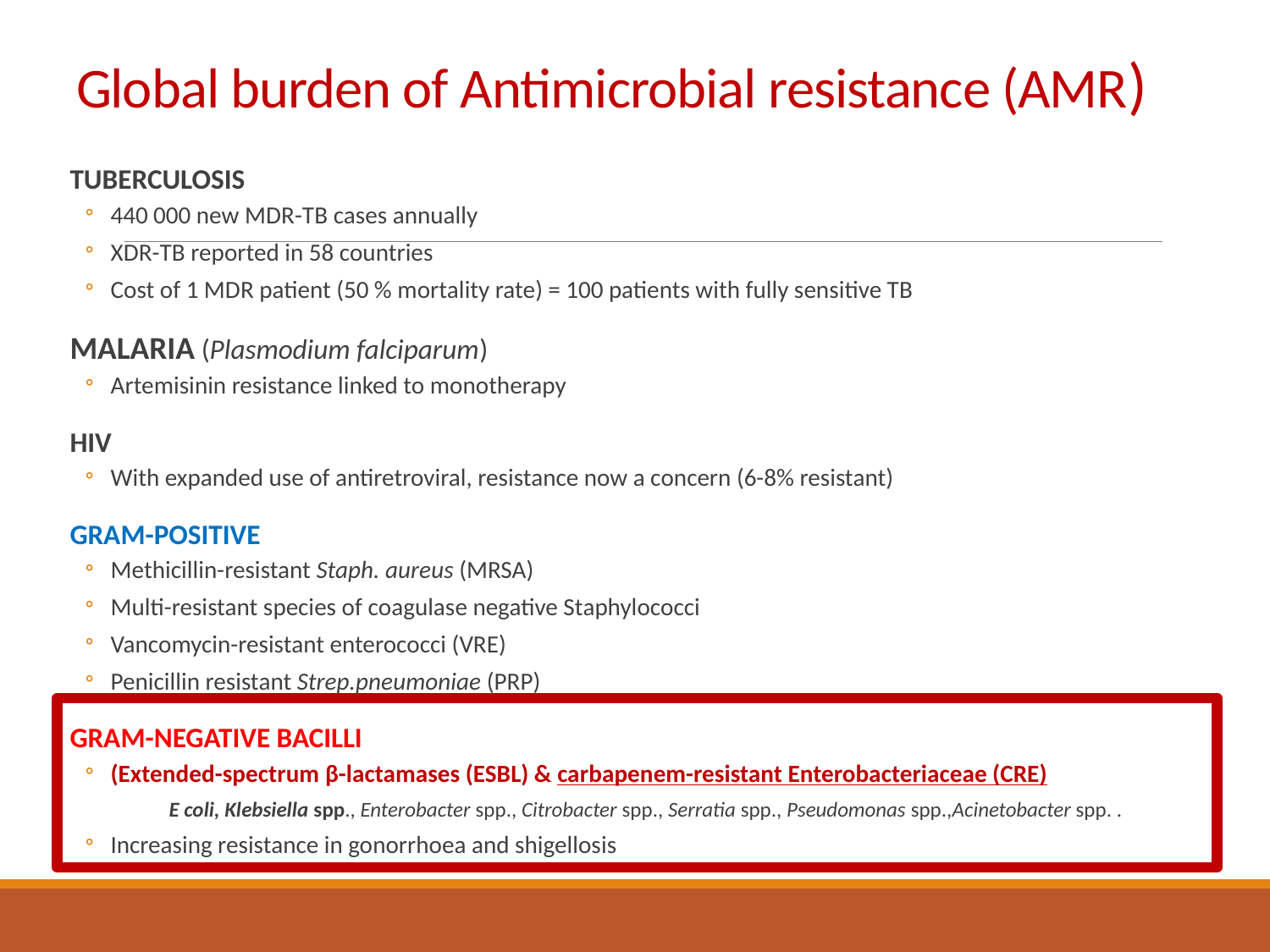

# Global burden of Antimicrobial resistance (AMR)
TUBERCULOSIS
440 000 new MDR-TB cases annually
XDR-TB reported in 58 countries
Cost of 1 MDR patient (50 % mortality rate) = 100 patients with fully sensitive TB
MALARIA (Plasmodium falciparum)
Artemisinin resistance linked to monotherapy
HIV
With expanded use of antiretroviral, resistance now a concern (6-8% resistant)
GRAM-POSITIVE
Methicillin-resistant Staph. aureus (MRSA)
Multi-resistant species of coagulase negative Staphylococci
Vancomycin-resistant enterococci (VRE)
Penicillin resistant Strep.pneumoniae (PRP)
GRAM-NEGATIVE BACILLI
(Extended-spectrum β-lactamases (ESBL) & carbapenem-resistant Enterobacteriaceae (CRE)
        E coli, Klebsiella spp., Enterobacter spp., Citrobacter spp., Serratia spp., Pseudomonas spp.,Acinetobacter spp. .
Increasing resistance in gonorrhoea and shigellosis